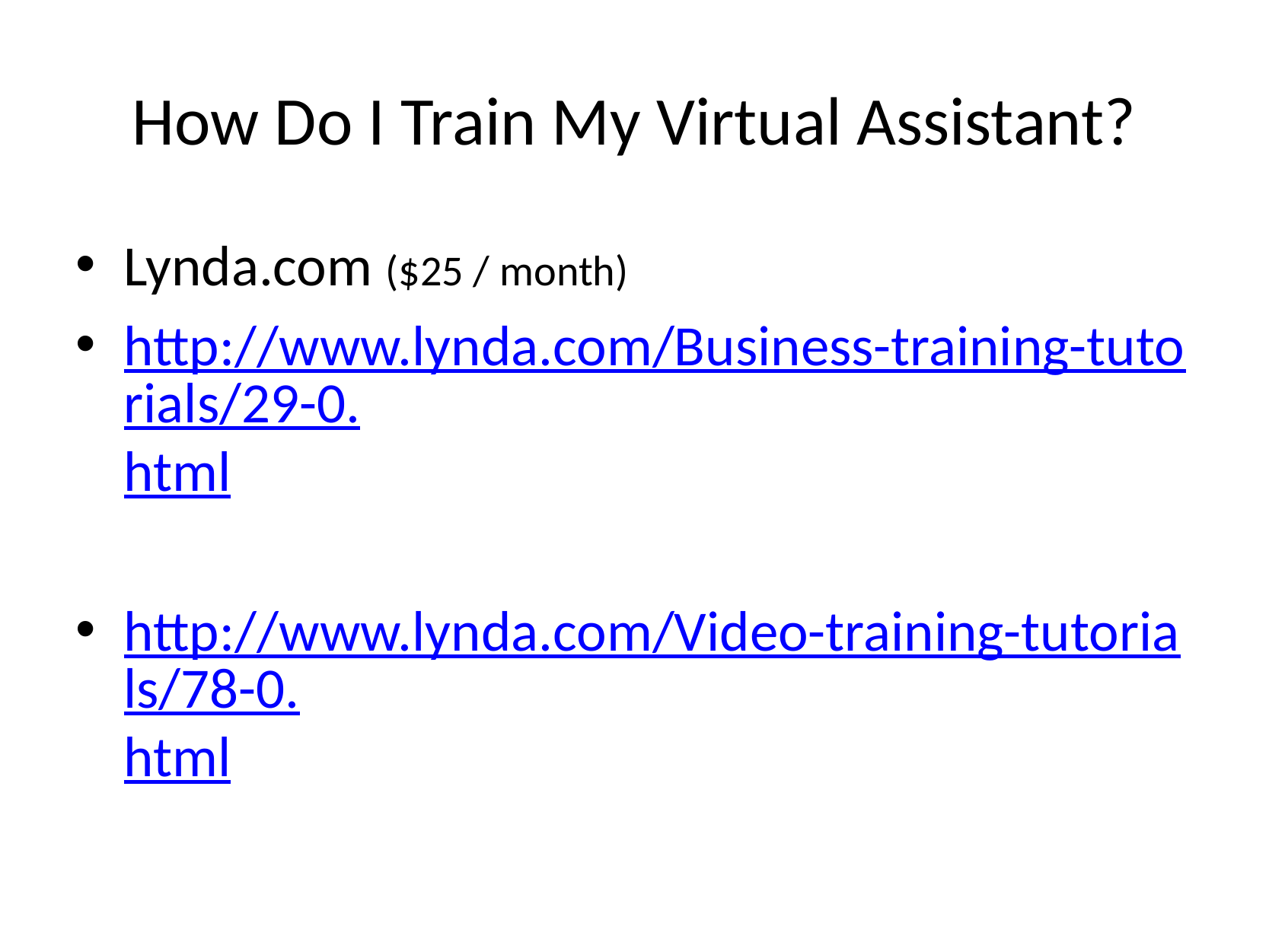

# How Do I Train My Virtual Assistant?
Lynda.com ($25 / month)
http://www.lynda.com/Business-training-tutorials/29-0.html

http://www.lynda.com/Video-training-tutorials/78-0.html